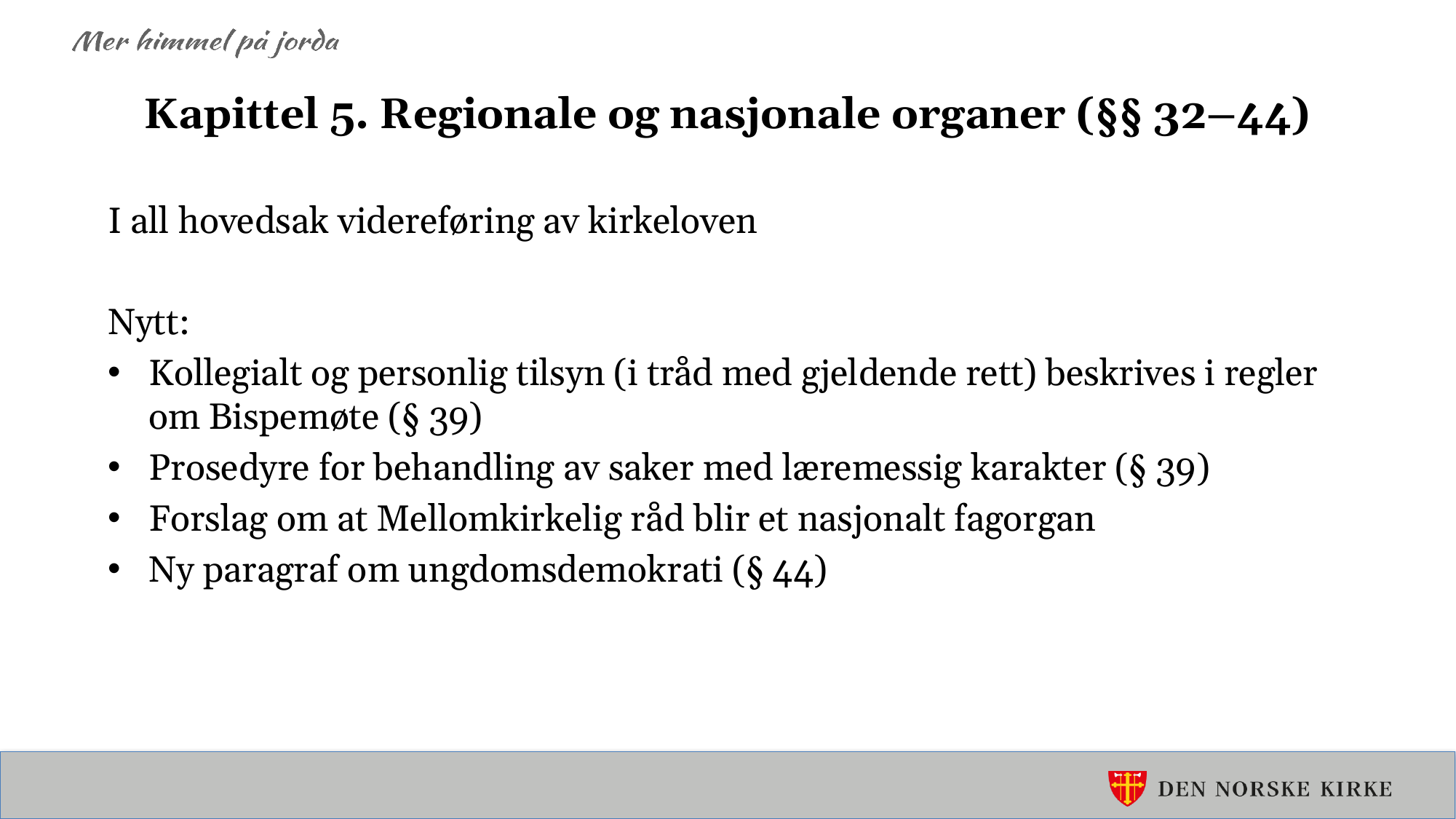

# Kapittel 5. Regionale og nasjonale organer (§§ 32–44)
I all hovedsak videreføring av kirkeloven

Nytt:
Kollegialt og personlig tilsyn (i tråd med gjeldende rett) beskrives i regler om Bispemøte (§ 39)
Prosedyre for behandling av saker med læremessig karakter (§ 39)
Forslag om at Mellomkirkelig råd blir et nasjonalt fagorgan
Ny paragraf om ungdomsdemokrati (§ 44)